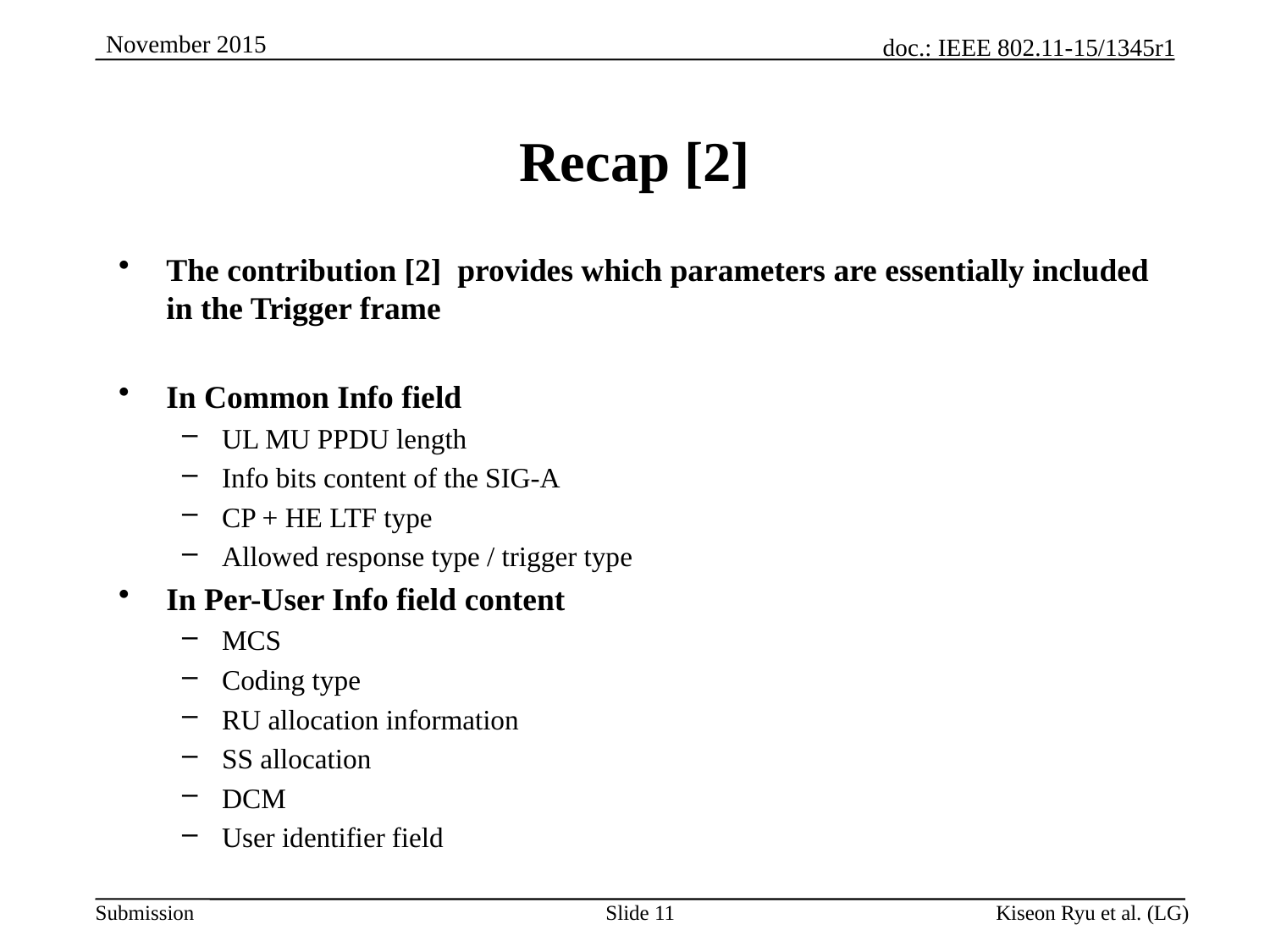

# Recap [2]
The contribution [2]  provides which parameters are essentially included in the Trigger frame

In Common Info field
UL MU PPDU length
Info bits content of the SIG-A
CP + HE LTF type
Allowed response type / trigger type
In Per-User Info field content
MCS
Coding type
RU allocation information
SS allocation
DCM
User identifier field
Slide 11
Kiseon Ryu et al. (LG)